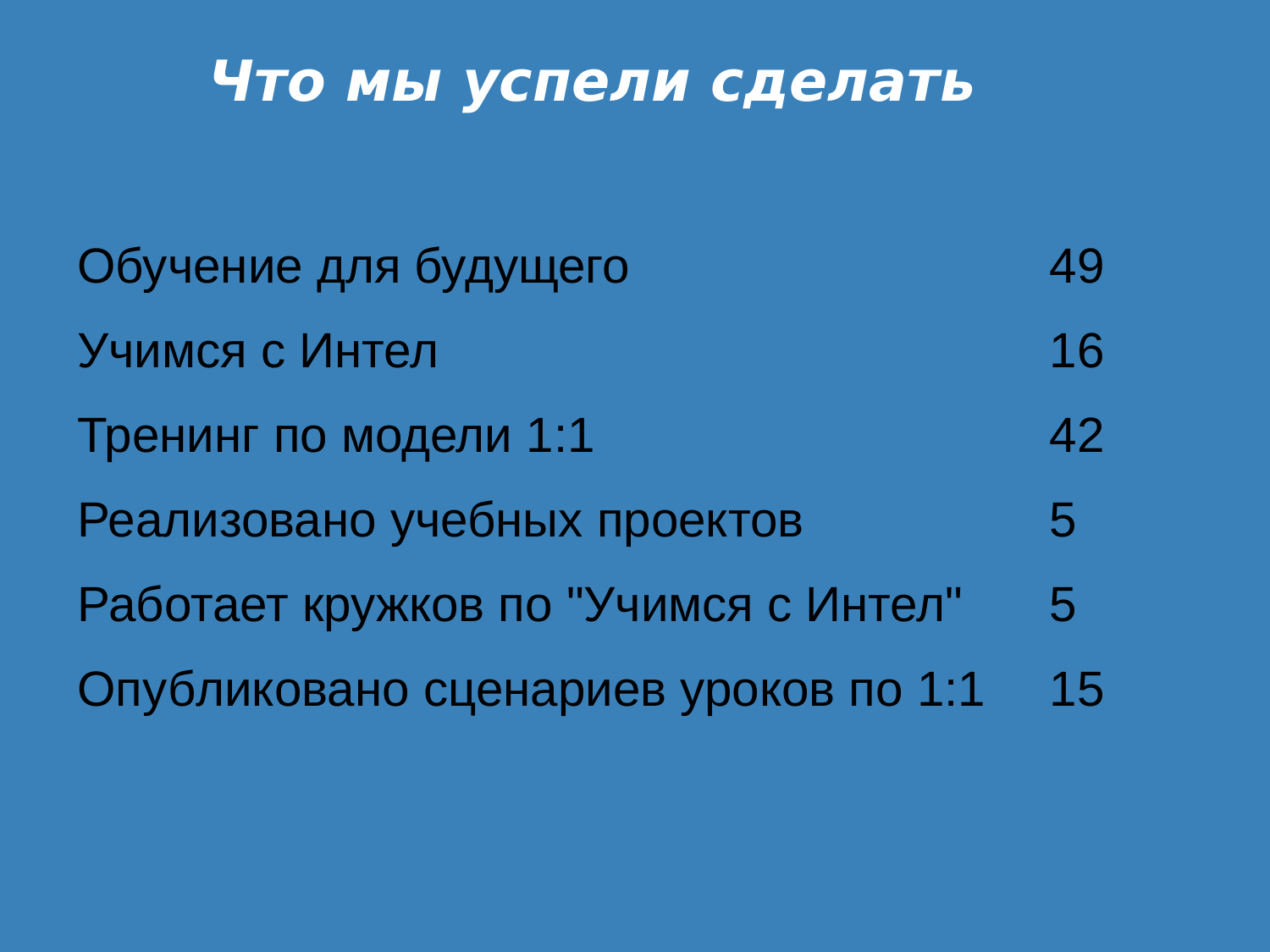

# Что мы успели сделать
| Обучение для будущего | 49 |
| --- | --- |
| Учимся с Интел | 16 |
| Тренинг по модели 1:1 | 42 |
| Реализовано учебных проектов | 5 |
| Работает кружков по "Учимся с Интел" | 5 |
| Опубликовано сценариев уроков по 1:1 | 15 |